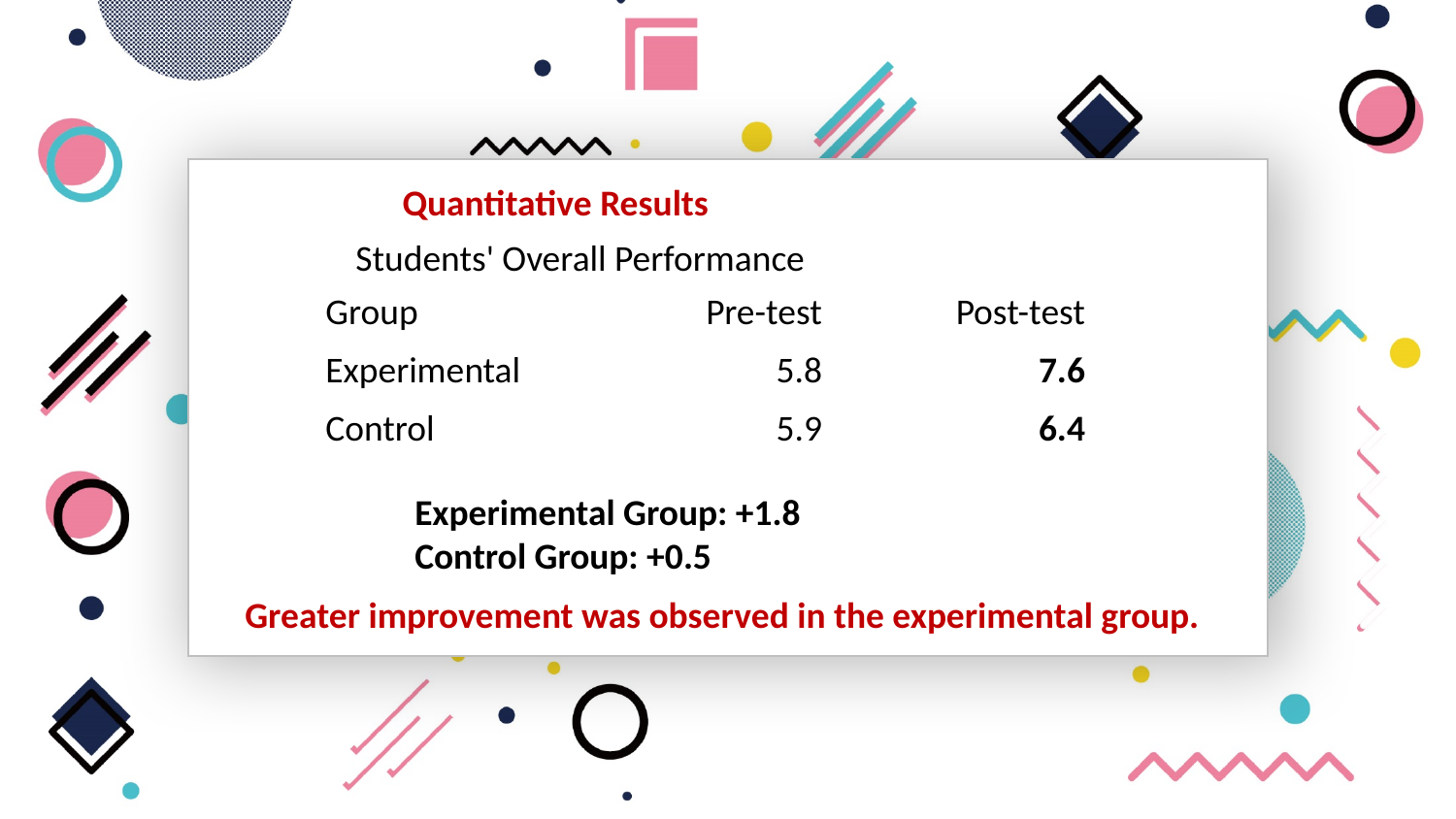

Quantitative Results
Students' Overall Performance
| Group | Pre-test | Post-test |
| --- | --- | --- |
| Experimental | 5.8 | 7.6 |
| Control | 5.9 | 6.4 |
Experimental Group: +1.8
Control Group: +0.5
Greater improvement was observed in the experimental group.